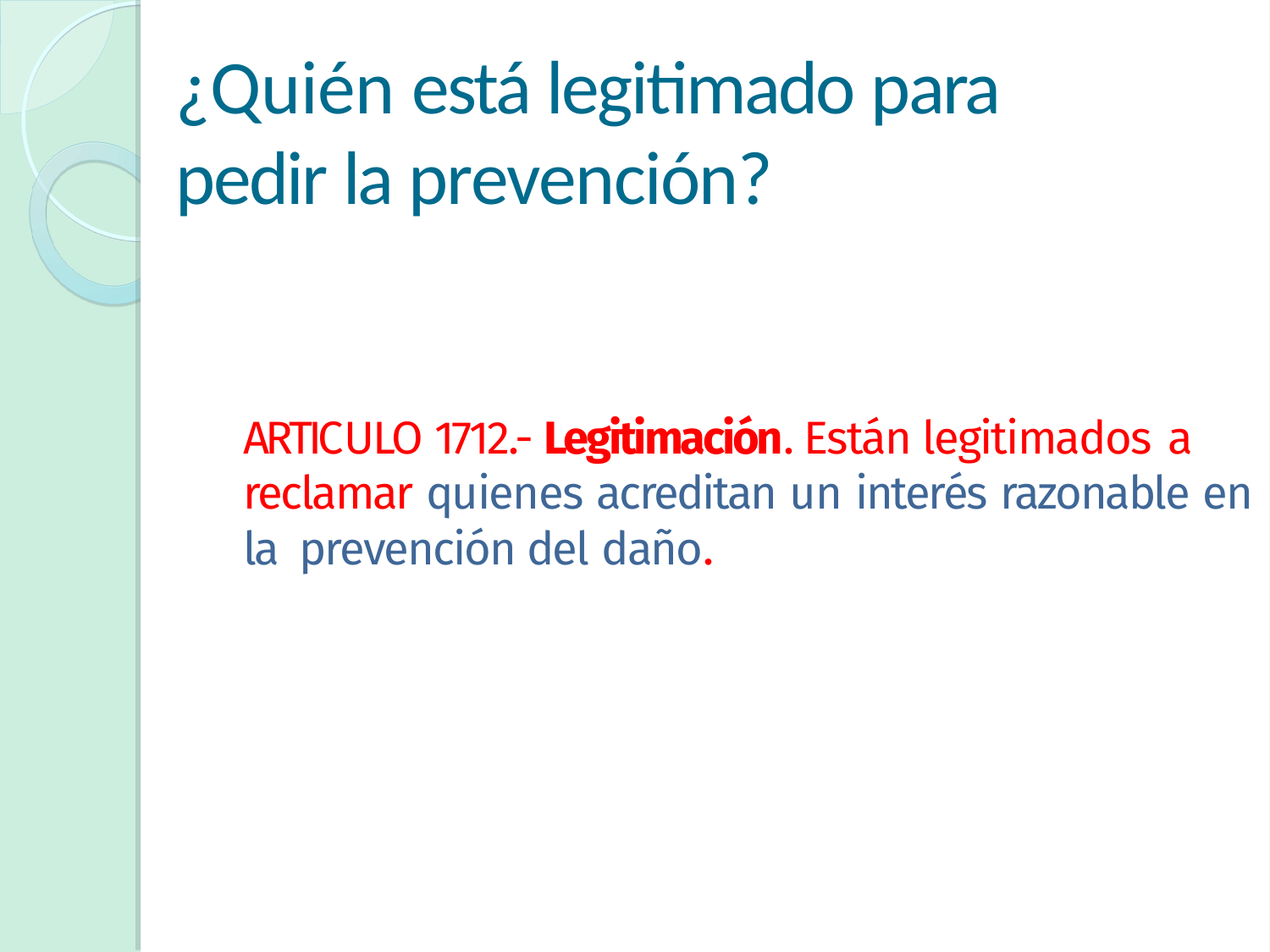

# ¿Quién está legitimado para pedir la prevención?
ARTICULO 1712.- Legitimación. Están legitimados  a reclamar quienes acreditan un interés razonable en la  prevención del daño.
43